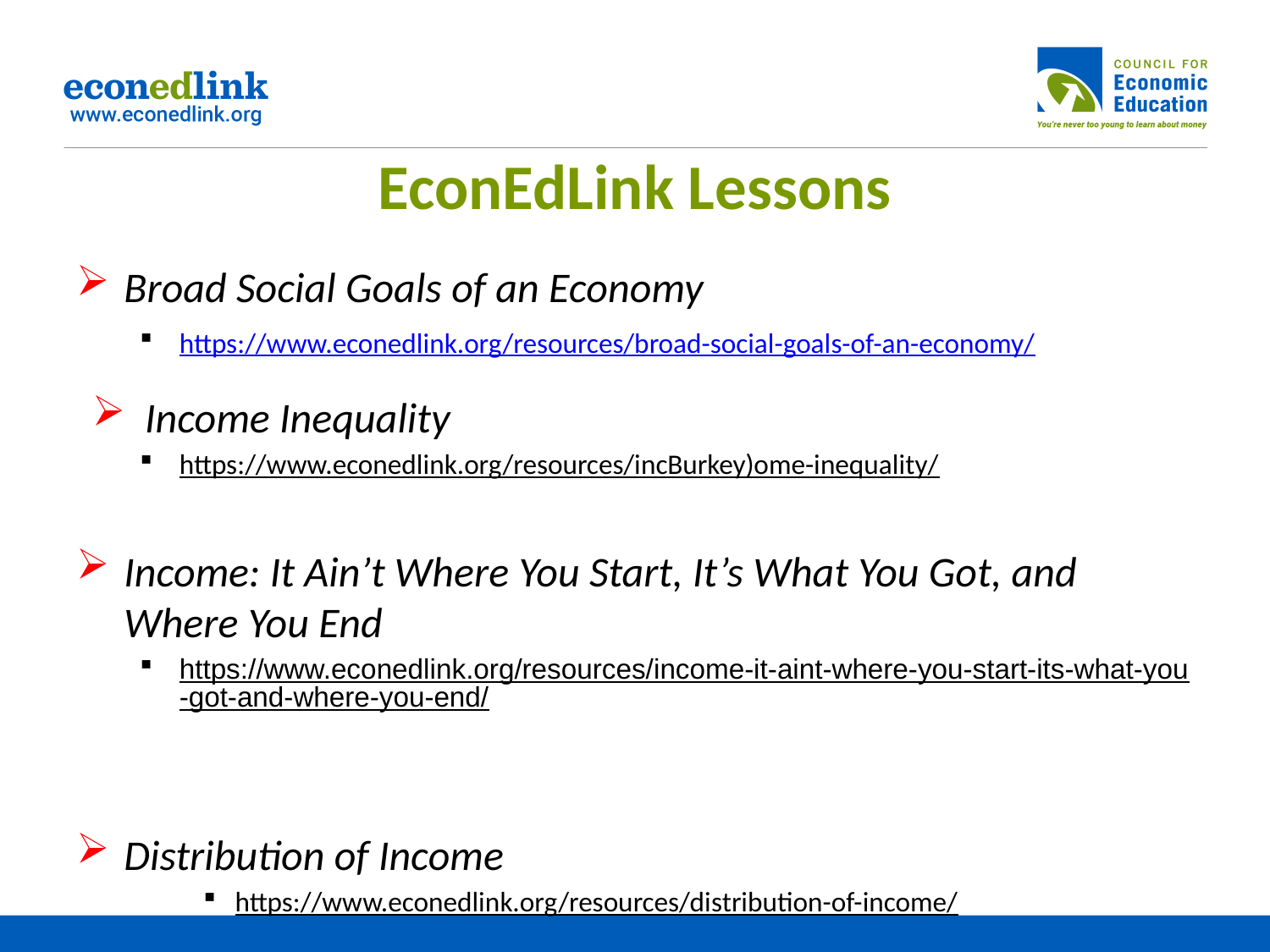

# EconEdLink Lessons
Broad Social Goals of an Economy

https://www.econedlink.org/resources/broad-social-goals-of-an-economy/

  Income Inequality
https://www.econedlink.org/resources/incBurkey)ome-inequality/

Income: It Ain’t Where You Start, It’s What You Got, and 	Where You End
https://www.econedlink.org/resources/income-it-aint-where-you-start-its-what-you-got-and-where-you-end/

Distribution of Income
https://www.econedlink.org/resources/distribution-of-income/